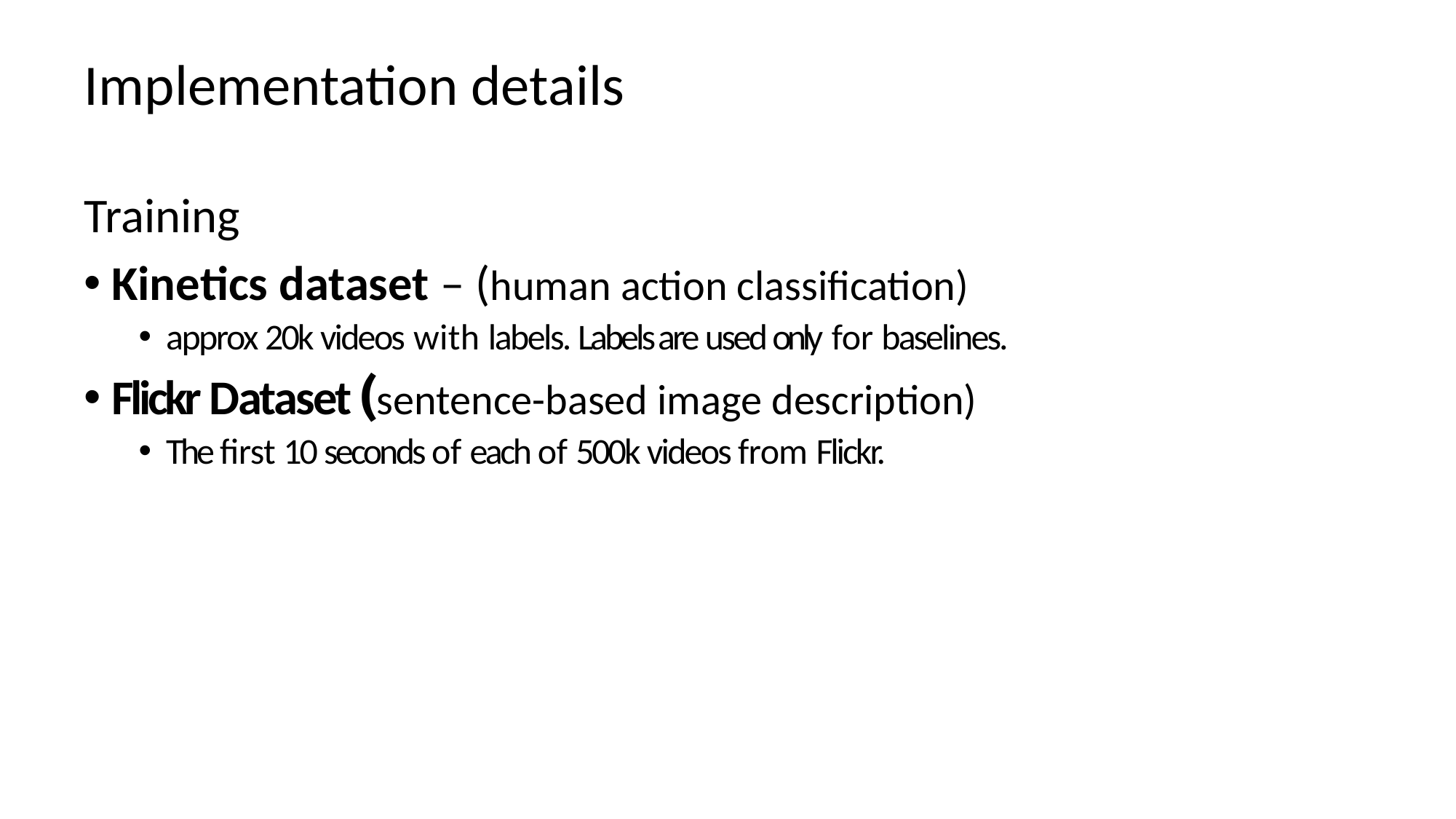

# Implementation details
Training
Kinetics dataset – (human action classification)
approx 20k videos with labels. Labels are used only  for baselines.
Flickr Dataset (sentence-based image description)
The first 10 seconds of each of 500k videos from Flickr.